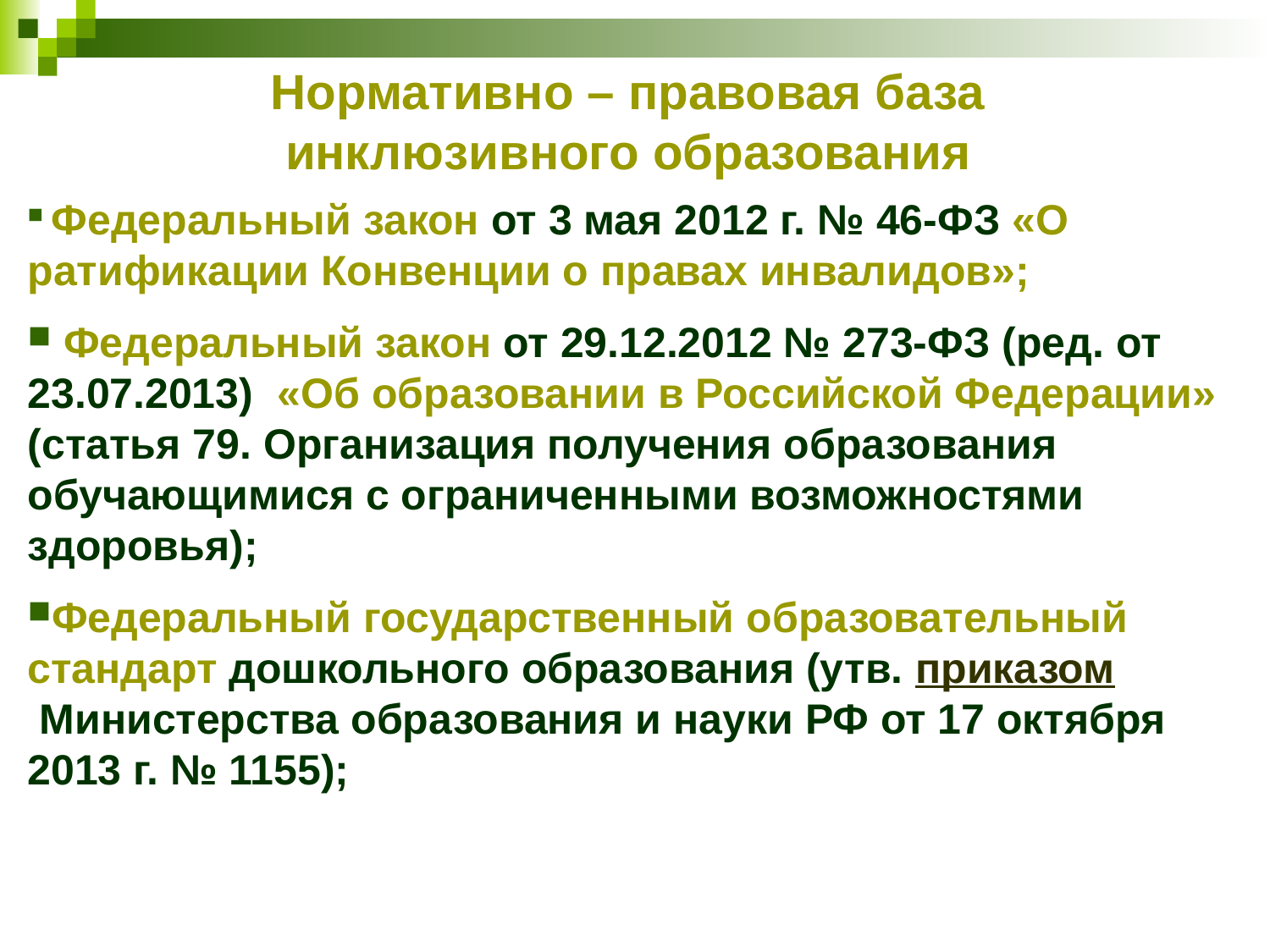

# Нормативно – правовая база инклюзивного образования
 Федеральный закон от 3 мая 2012 г. № 46-ФЗ «О ратификации Конвенции о правах инвалидов»;
 Федеральный закон от 29.12.2012 № 273-ФЗ (ред. от 23.07.2013)  «Об образовании в Российской Федерации» (статья 79. Организация получения образования обучающимися с ограниченными возможностями здоровья);
Федеральный государственный образовательный стандарт дошкольного образования (утв. приказом Министерства образования и науки РФ от 17 октября 2013 г. № 1155);